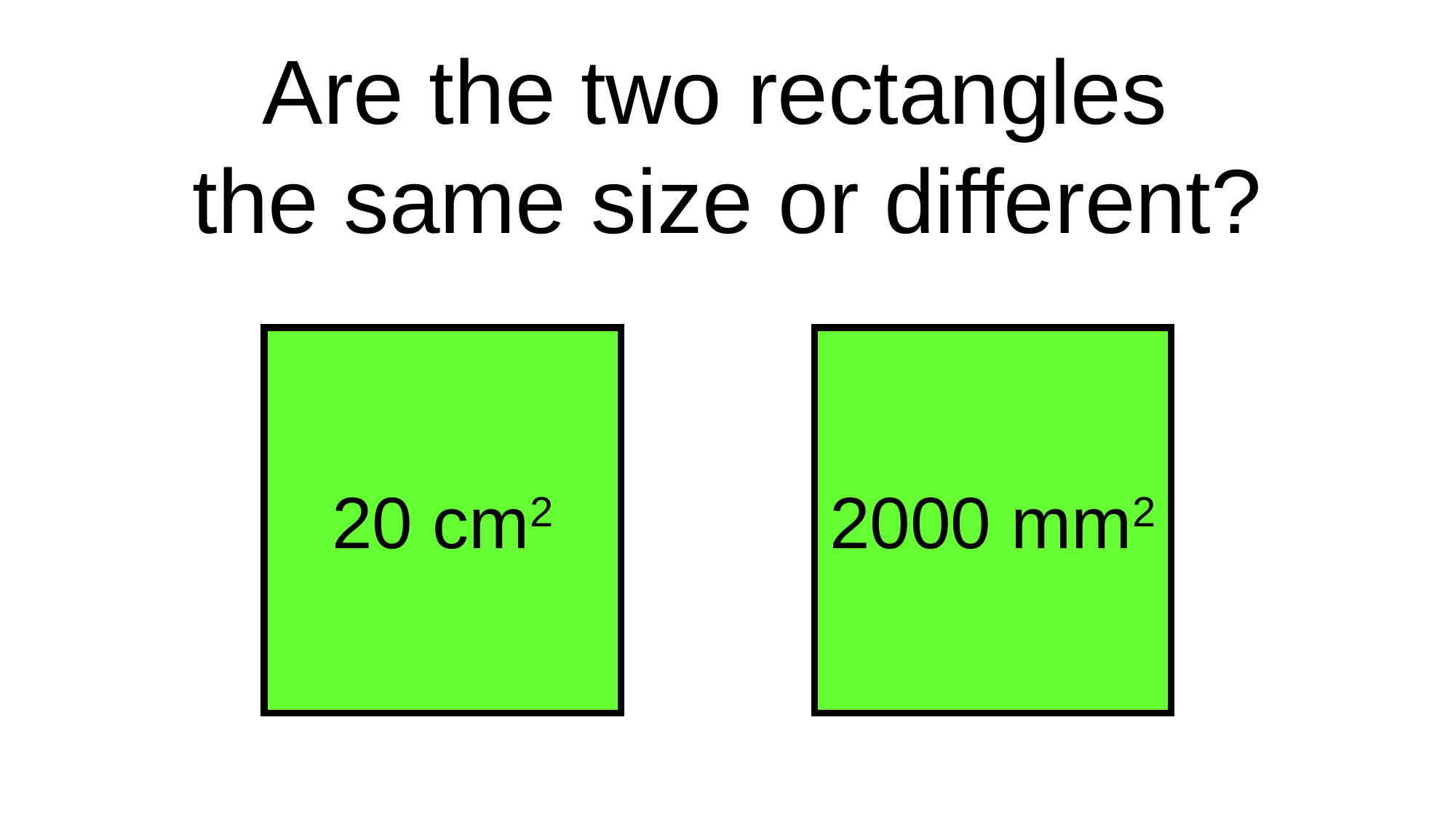

Are the two rectangles
the same size or different?

20 cm2
2000 mm2